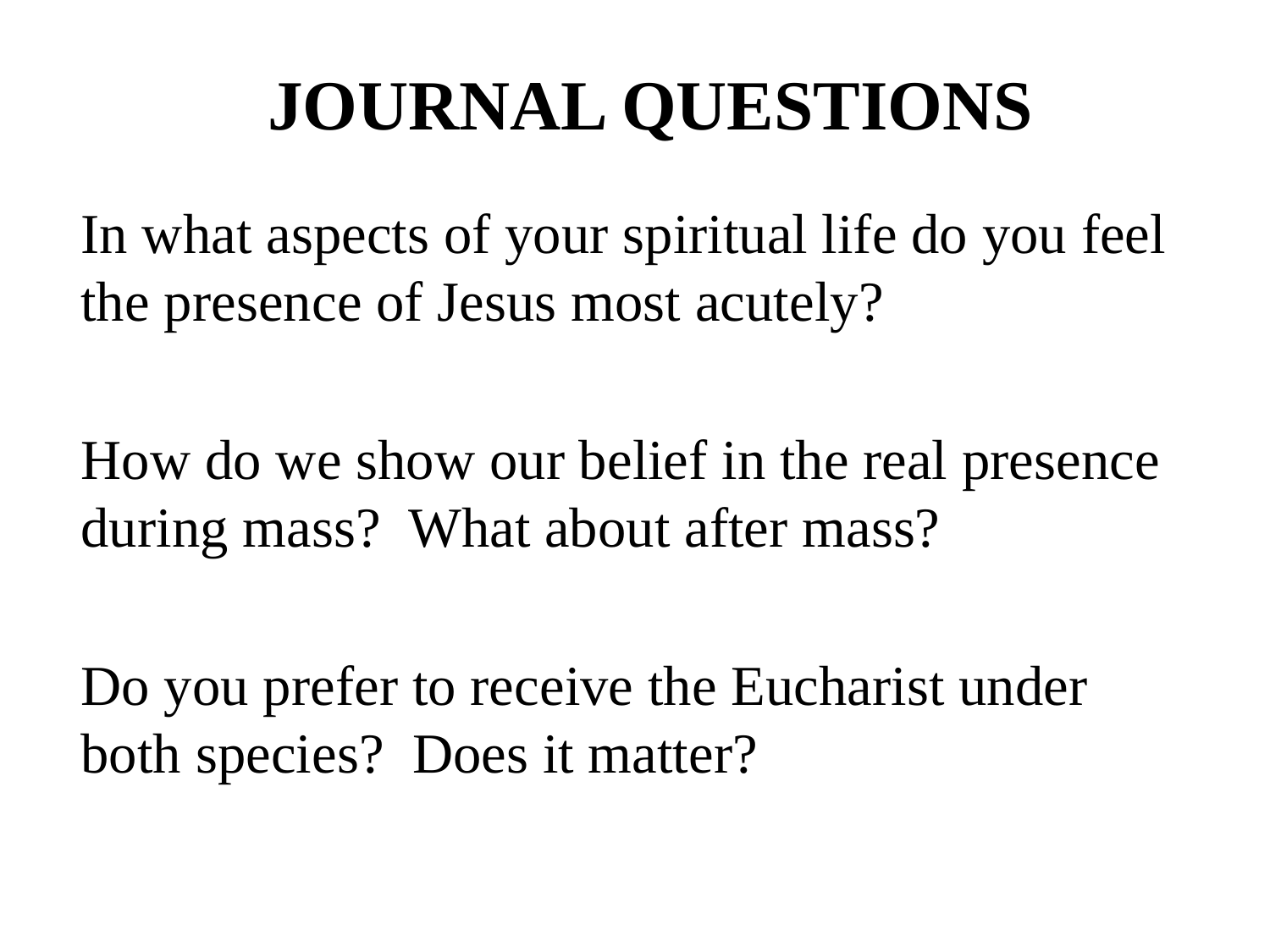

JOURNAL QUESTIONS
In what aspects of your spiritual life do you feel the presence of Jesus most acutely?

How do we show our belief in the real presence during mass?  What about after mass?

Do you prefer to receive the Eucharist under both species?  Does it matter?